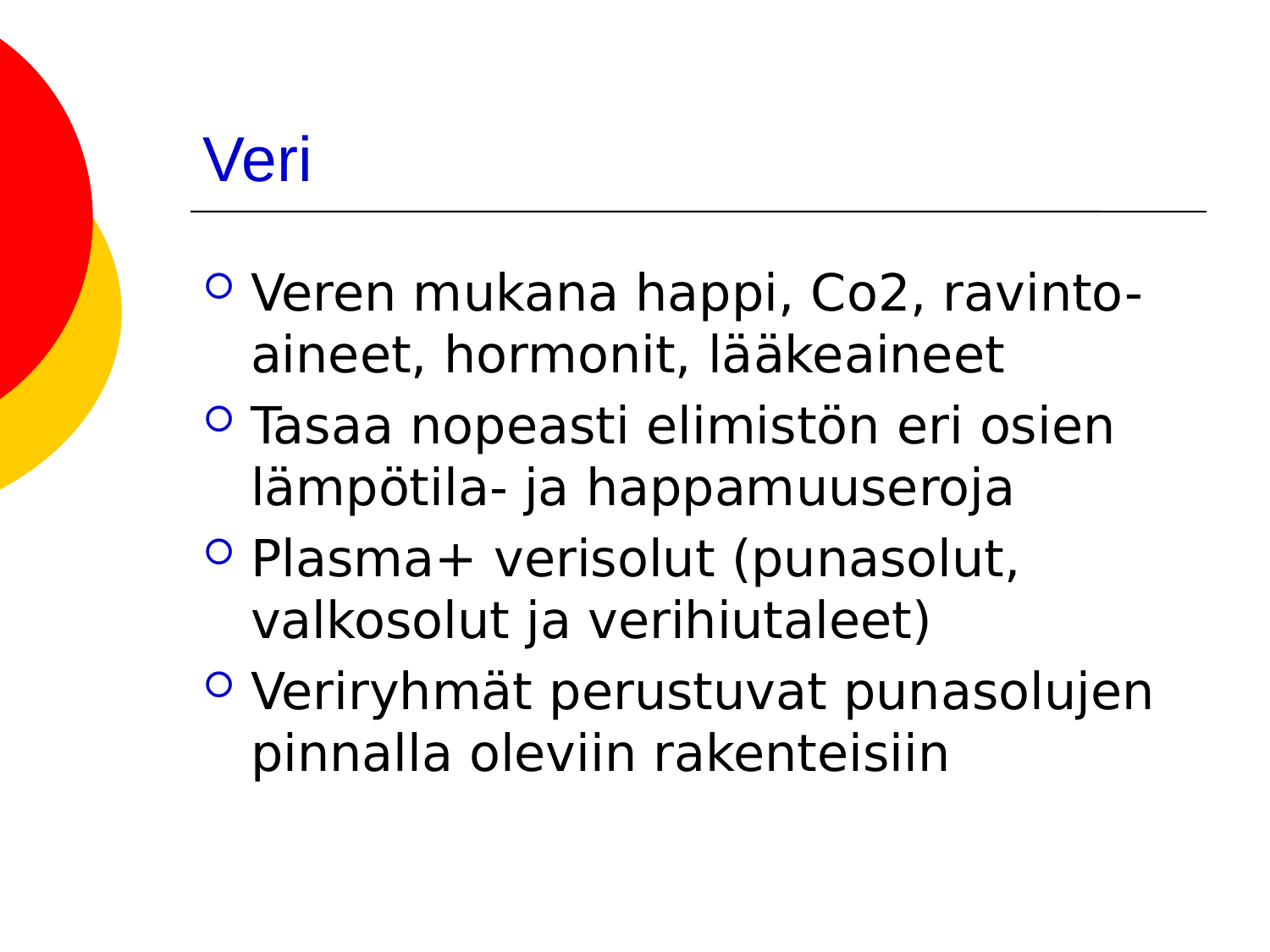

# Veri
Veren mukana happi, Co2, ravinto-aineet, hormonit, lääkeaineet
Tasaa nopeasti elimistön eri osien lämpötila- ja happamuuseroja
Plasma+ verisolut (punasolut, valkosolut ja verihiutaleet)
Veriryhmät perustuvat punasolujen pinnalla oleviin rakenteisiin